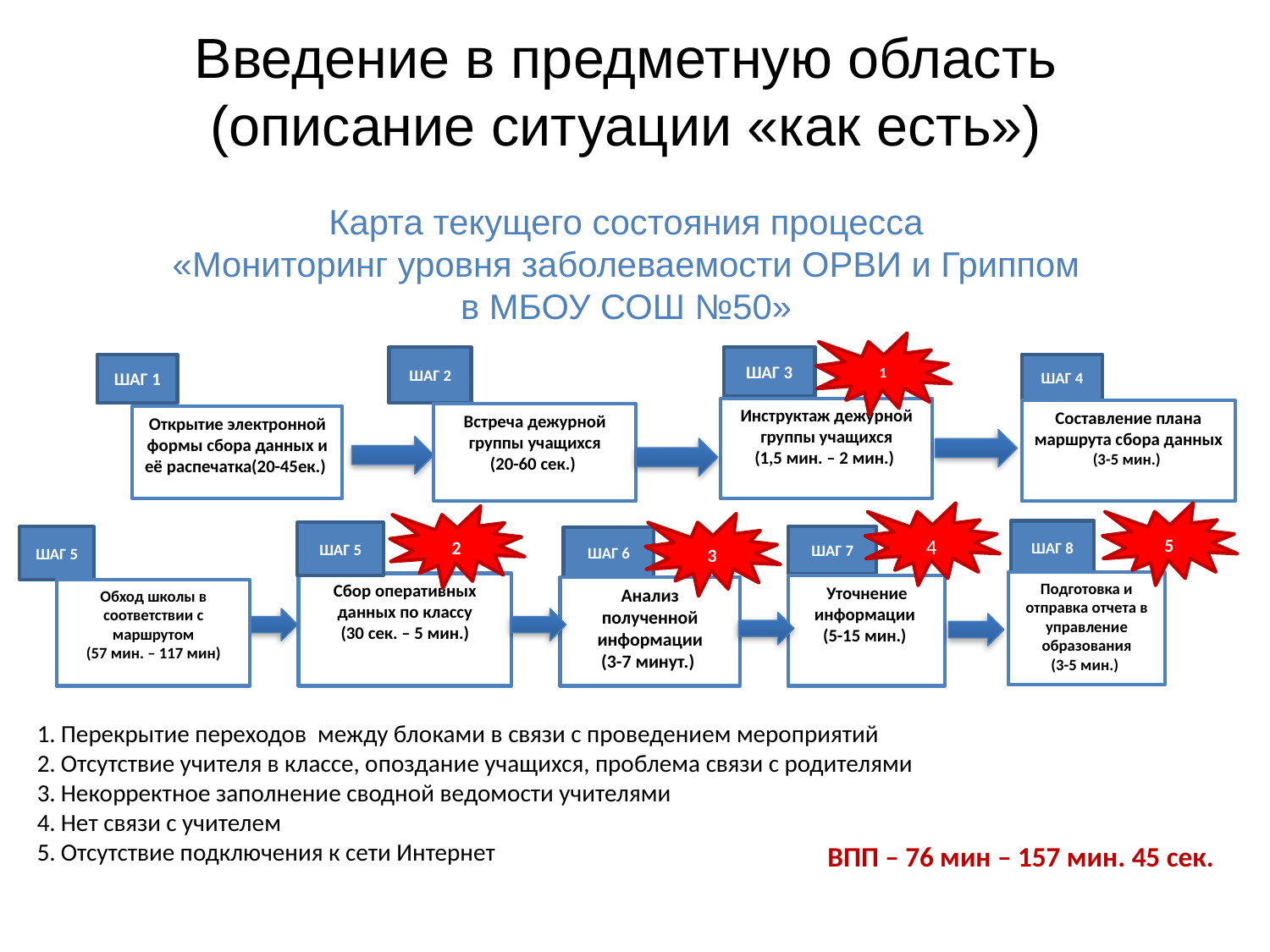

# Введение в предметную область (описание ситуации «как есть») Карта текущего состояния процесса «Мониторинг уровня заболеваемости ОРВИ и Гриппом в МБОУ СОШ №50»
1
ШАГ 3
ШАГ 2
ШАГ 1
ШАГ 4
Инструктаж дежурной группы учащихся
(1,5 мин. – 2 мин.)
Составление плана маршрута сбора данных
(3-5 мин.)
Встреча дежурной группы учащихся
(20-60 сек.)
Открытие электронной формы сбора данных и её распечатка(20-45ек.)

4
5
2
3
ШАГ 8
ШАГ 5
ШАГ 5
ШАГ 7
ШАГ 6
Подготовка и отправка отчета в управление образования
(3-5 мин.)
Сбор оперативных данных по классу
(30 сек. – 5 мин.)
Уточнение информации
(5-15 мин.)
Анализ полученной информации
(3-7 минут.)
Обход школы в соответствии с маршрутом
(57 мин. – 117 мин)

Перекрытие переходов  между блоками в связи с проведением мероприятий
Отсутствие учителя в классе, опоздание учащихся, проблема связи с родителями
Некорректное заполнение сводной ведомости учителями
Нет связи с учителем
Отсутствие подключения к сети Интернет

ВПП – 76 мин – 157 мин. 45 сек.